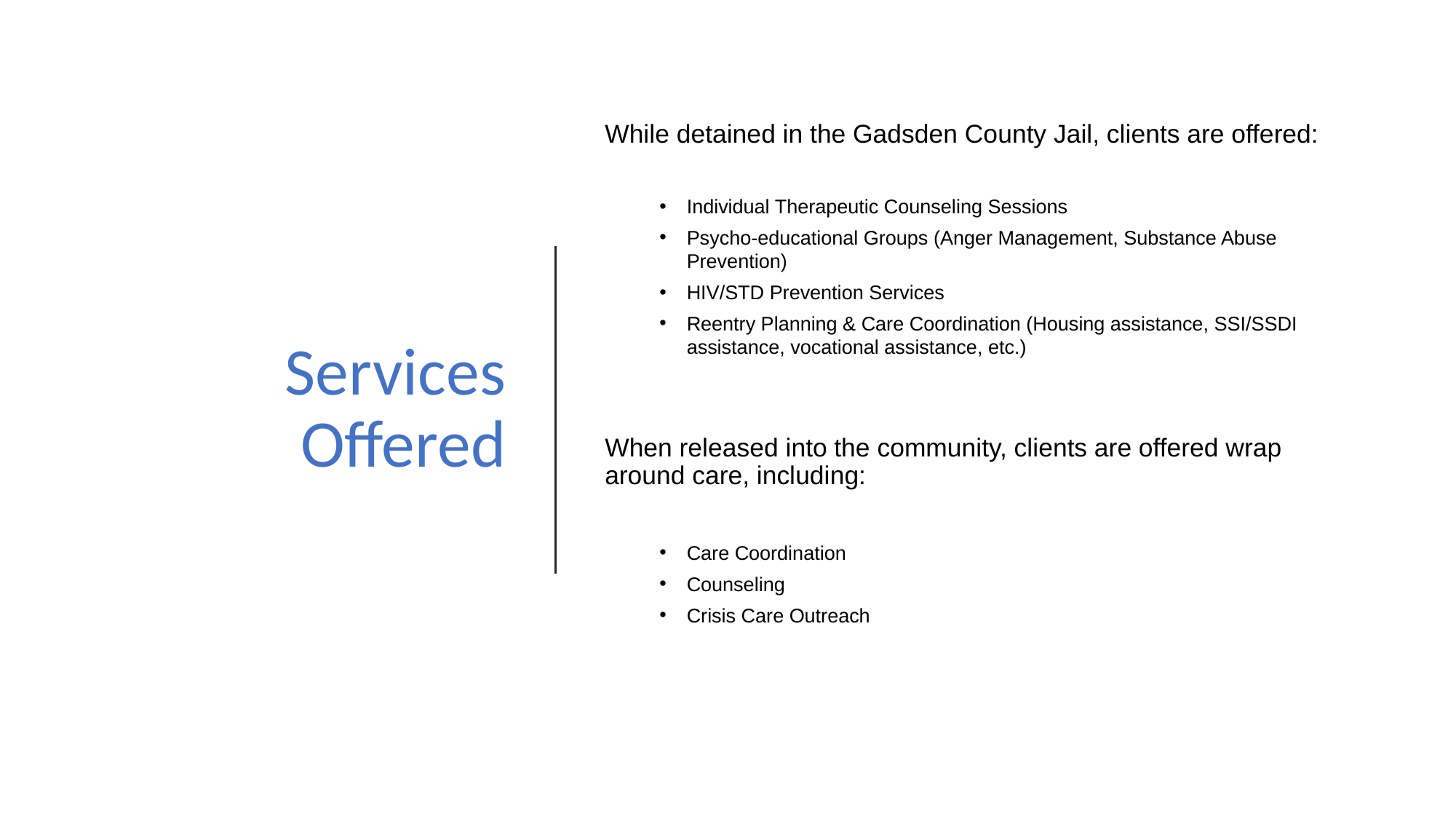

# Services Offered
While detained in the Gadsden County Jail, clients are offered:

Individual Therapeutic Counseling Sessions
Psycho-educational Groups (Anger Management, Substance Abuse Prevention)
HIV/STD Prevention Services
Reentry Planning & Care Coordination (Housing assistance, SSI/SSDI assistance, vocational assistance, etc.)

When released into the community, clients are offered wrap around care, including:

Care Coordination
Counseling
Crisis Care Outreach